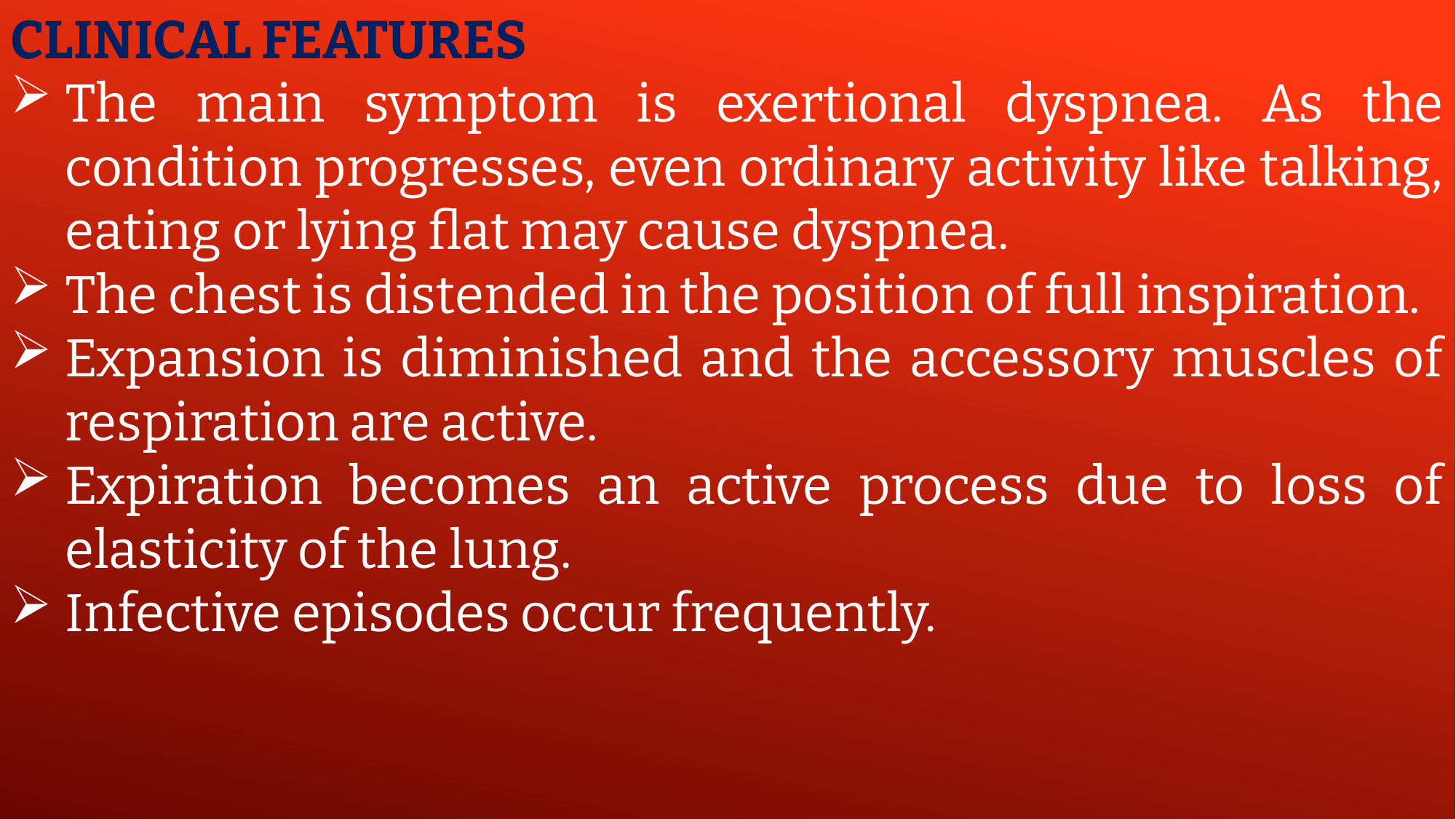

CLINICAL FEATURES
The main symptom is exertional dyspnea. As the condition progresses, even ordinary activity like talking, eating or lying flat may cause dyspnea.
The chest is distended in the position of full inspiration.
Expansion is diminished and the accessory muscles of respiration are active.
Expiration becomes an active process due to loss of elasticity of the lung.
Infective episodes occur frequently.